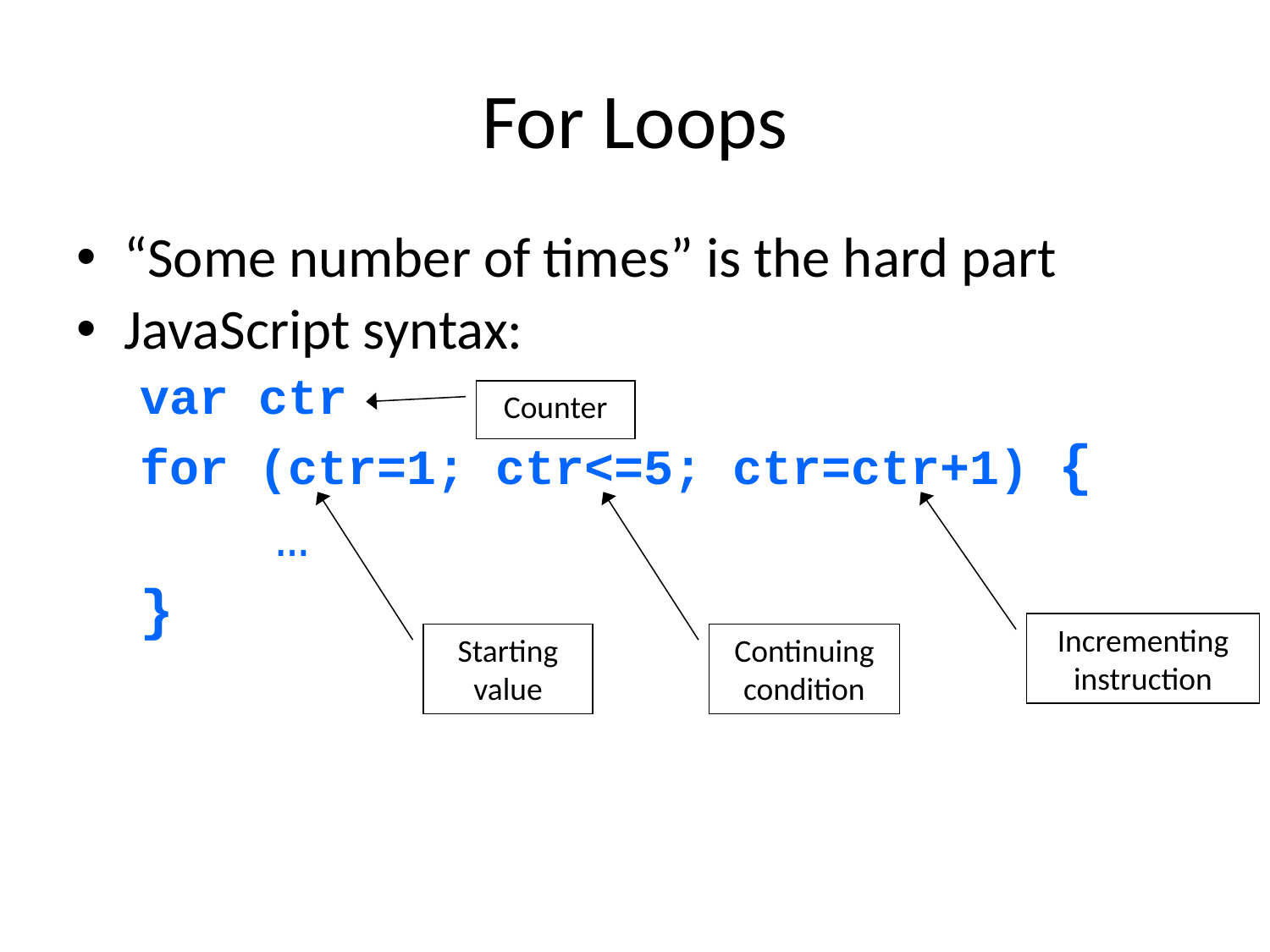

# For Loops
“Some number of times” is the hard part
JavaScript syntax:
var ctr
for (ctr=1; ctr<=5; ctr=ctr+1) {
    …
}
Counter
Incrementing instruction
Starting value
Continuing condition